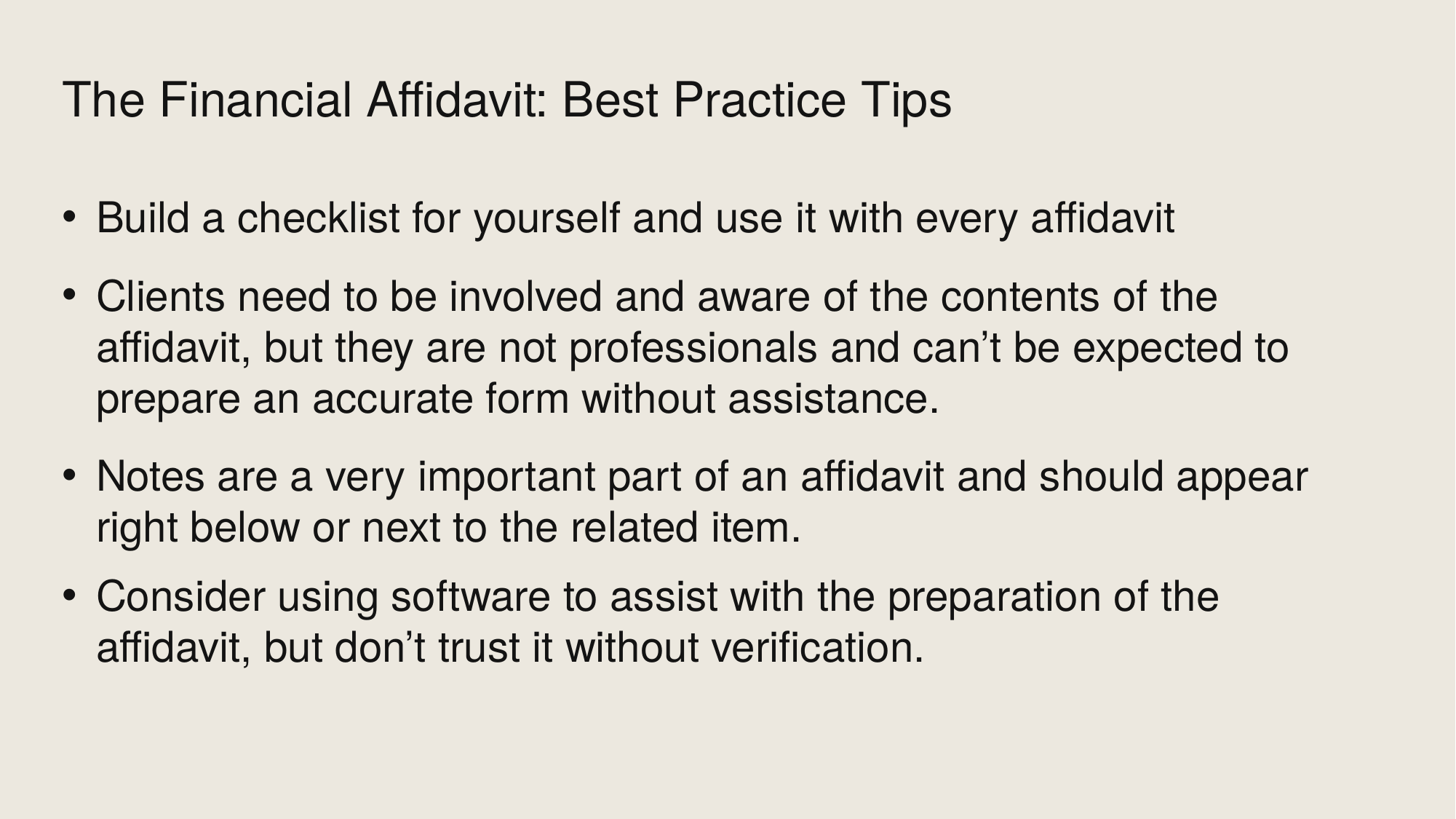

The Financial Affidavit: Best Practice Tips
Build a checklist for yourself and use it with every affidavit
Clients need to be involved and aware of the contents of the affidavit, but they are not professionals and can’t be expected to prepare an accurate form without assistance.
Notes are a very important part of an affidavit and should appear right below or next to the related item.
Consider using software to assist with the preparation of the affidavit, but don’t trust it without verification.